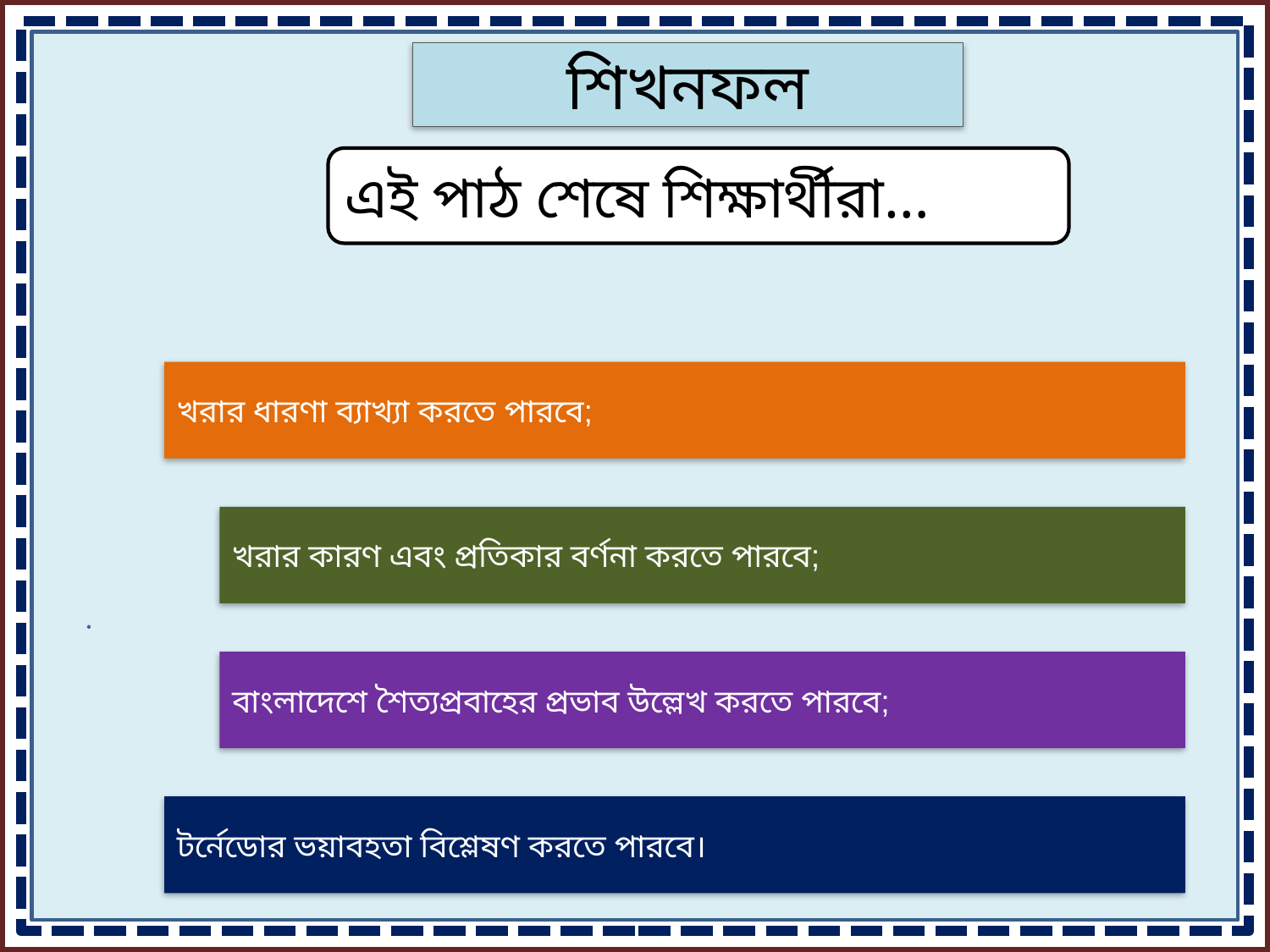

শিখনফল
এই পাঠ শেষে শিক্ষার্থীরা…
খরার ধারণা ব্যাখ্যা করতে পারবে;
খরার কারণ এবং প্রতিকার বর্ণনা করতে পারবে;
বাংলাদেশে শৈত্যপ্রবাহের প্রভাব উল্লেখ করতে পারবে;
টর্নেডোর ভয়াবহতা বিশ্লেষণ করতে পারবে।